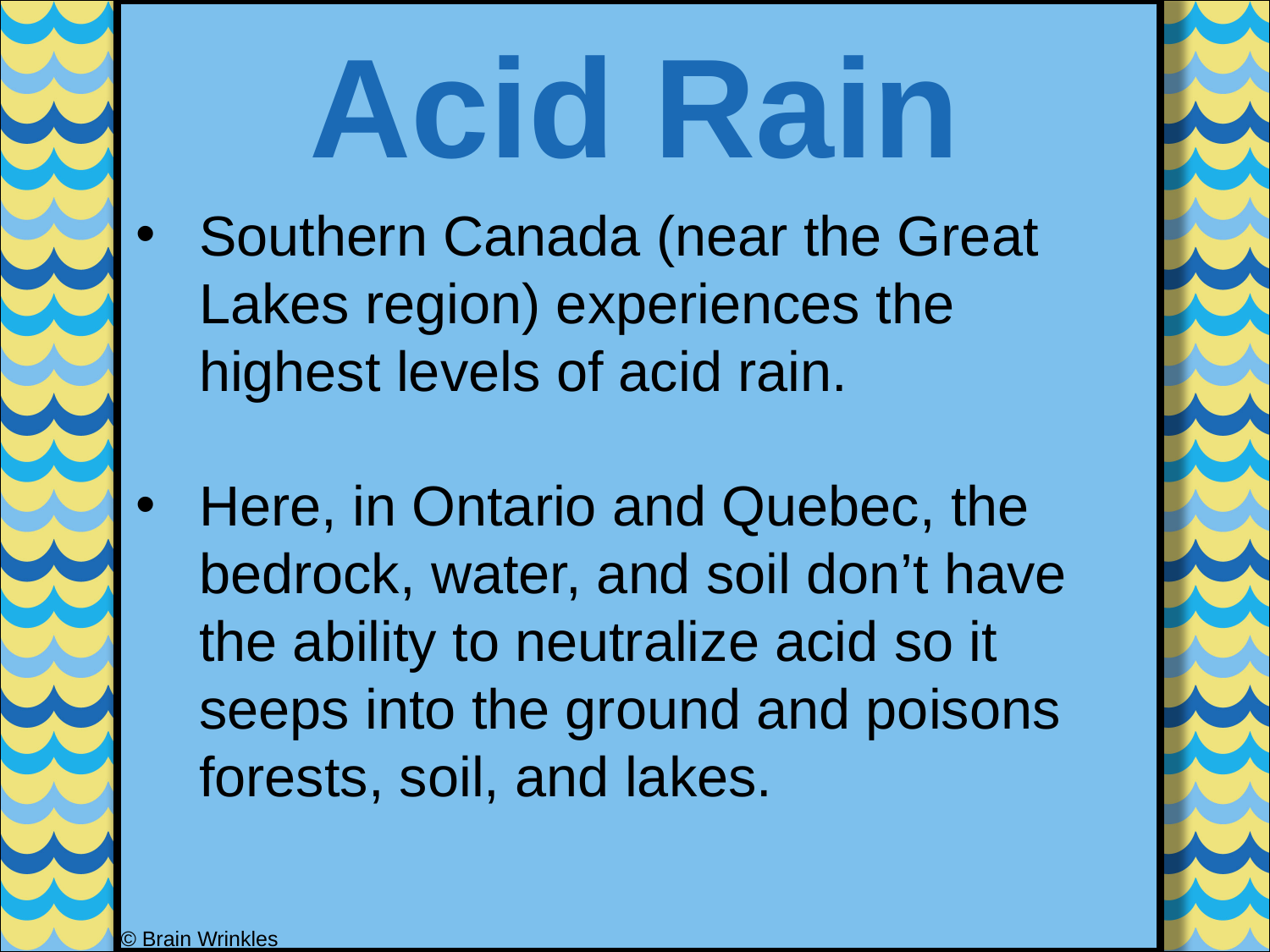

Acid Rain
Southern Canada (near the Great Lakes region) experiences the highest levels of acid rain.

Here, in Ontario and Quebec, the bedrock, water, and soil don’t have the ability to neutralize acid so it seeps into the ground and poisons forests, soil, and lakes.

© Brain Wrinkles